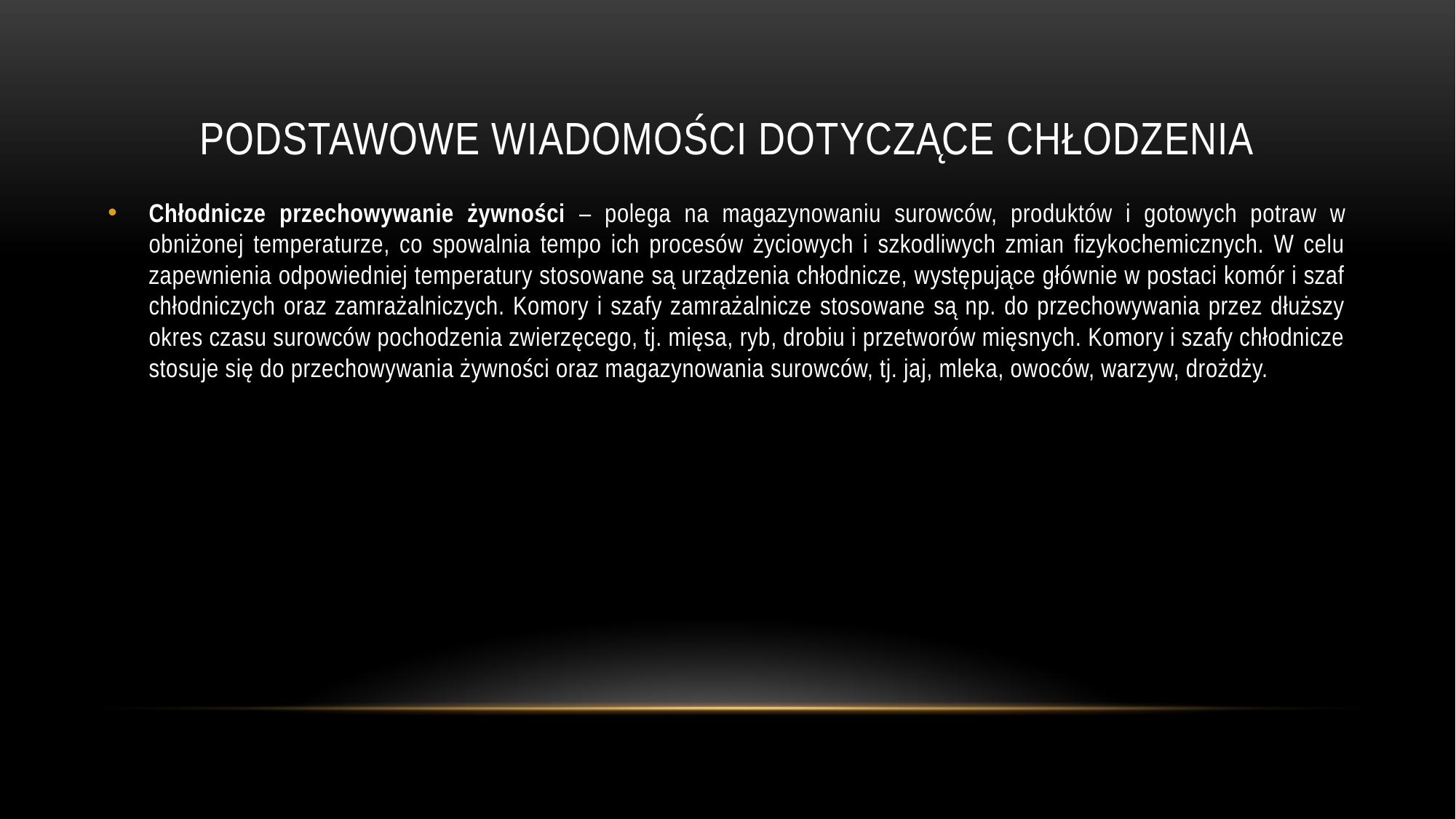

# PODSTAWOWE WIADOMOŚCI DOTYCZĄCE CHŁODZENIA
Chłodnicze przechowywanie żywności – polega na magazynowaniu surowców, produktów i gotowych potraw w obniżonej temperaturze, co spowalnia tempo ich procesów życiowych i szkodliwych zmian fizykochemicznych. W celu zapewnienia odpowiedniej temperatury stosowane są urządzenia chłodnicze, występujące głównie w postaci komór i szaf chłodniczych oraz zamrażalniczych. Komory i szafy zamrażalnicze stosowane są np. do przechowywania przez dłuższy okres czasu surowców pochodzenia zwierzęcego, tj. mięsa, ryb, drobiu i przetworów mięsnych. Komory i szafy chłodnicze stosuje się do przechowywania żywności oraz magazynowania surowców, tj. jaj, mleka, owoców, warzyw, drożdży.